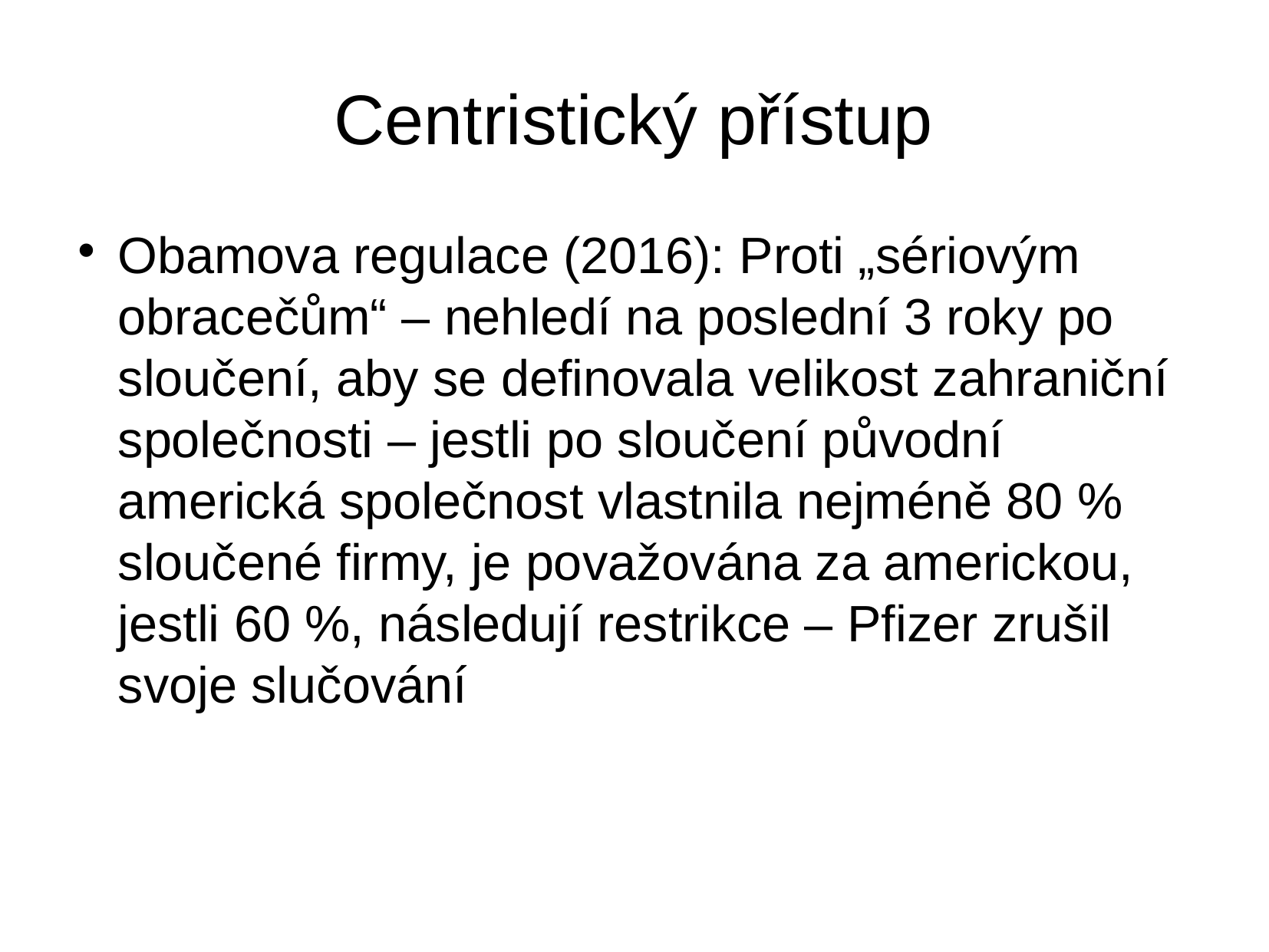

Centristický přístup
Obamova regulace (2016): Proti „sériovým obracečům“ – nehledí na poslední 3 roky po sloučení, aby se definovala velikost zahraniční společnosti – jestli po sloučení původní americká společnost vlastnila nejméně 80 % sloučené firmy, je považována za americkou, jestli 60 %, následují restrikce – Pfizer zrušil svoje slučování